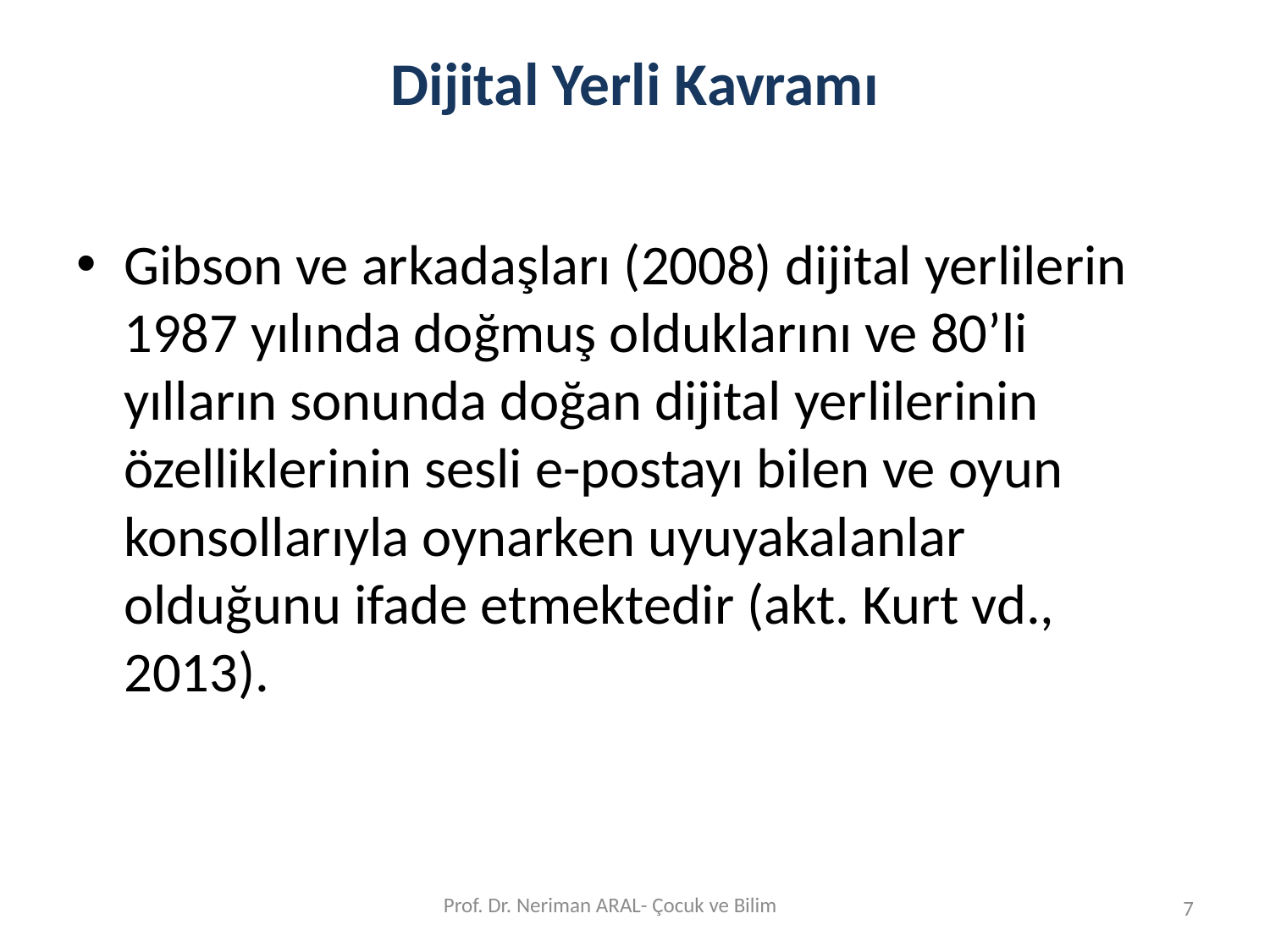

# Dijital Yerli Kavramı
Gibson ve arkadaşları (2008) dijital yerlilerin 1987 yılında doğmuş olduklarını ve 80’li yılların sonunda doğan dijital yerlilerinin özelliklerinin sesli e-postayı bilen ve oyun konsollarıyla oynarken uyuyakalanlar olduğunu ifade etmektedir (akt. Kurt vd., 2013).

Prof. Dr. Neriman ARAL- Çocuk ve Bilim
7